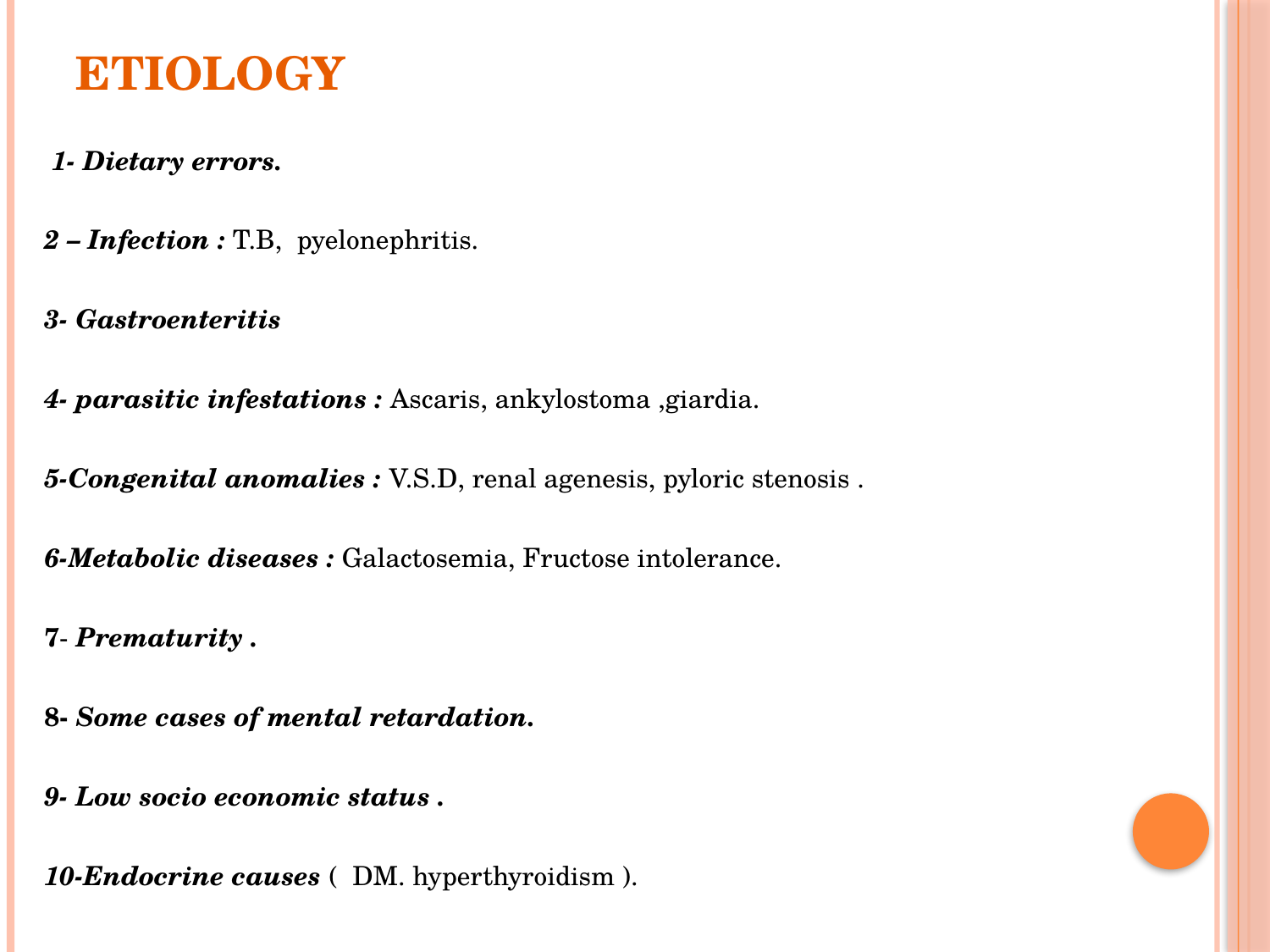

# Etiology
 1- Dietary errors.

2 – Infection : T.B,  pyelonephritis.

3- Gastroenteritis

4- parasitic infestations : Ascaris, ankylostoma ,giardia.

5-Congenital anomalies : V.S.D, renal agenesis, pyloric stenosis .

6-Metabolic diseases : Galactosemia, Fructose intolerance.

7- Prematurity .

8- Some cases of mental retardation.

9- Low socio economic status .

10-Endocrine causes (  DM. hyperthyroidism ).